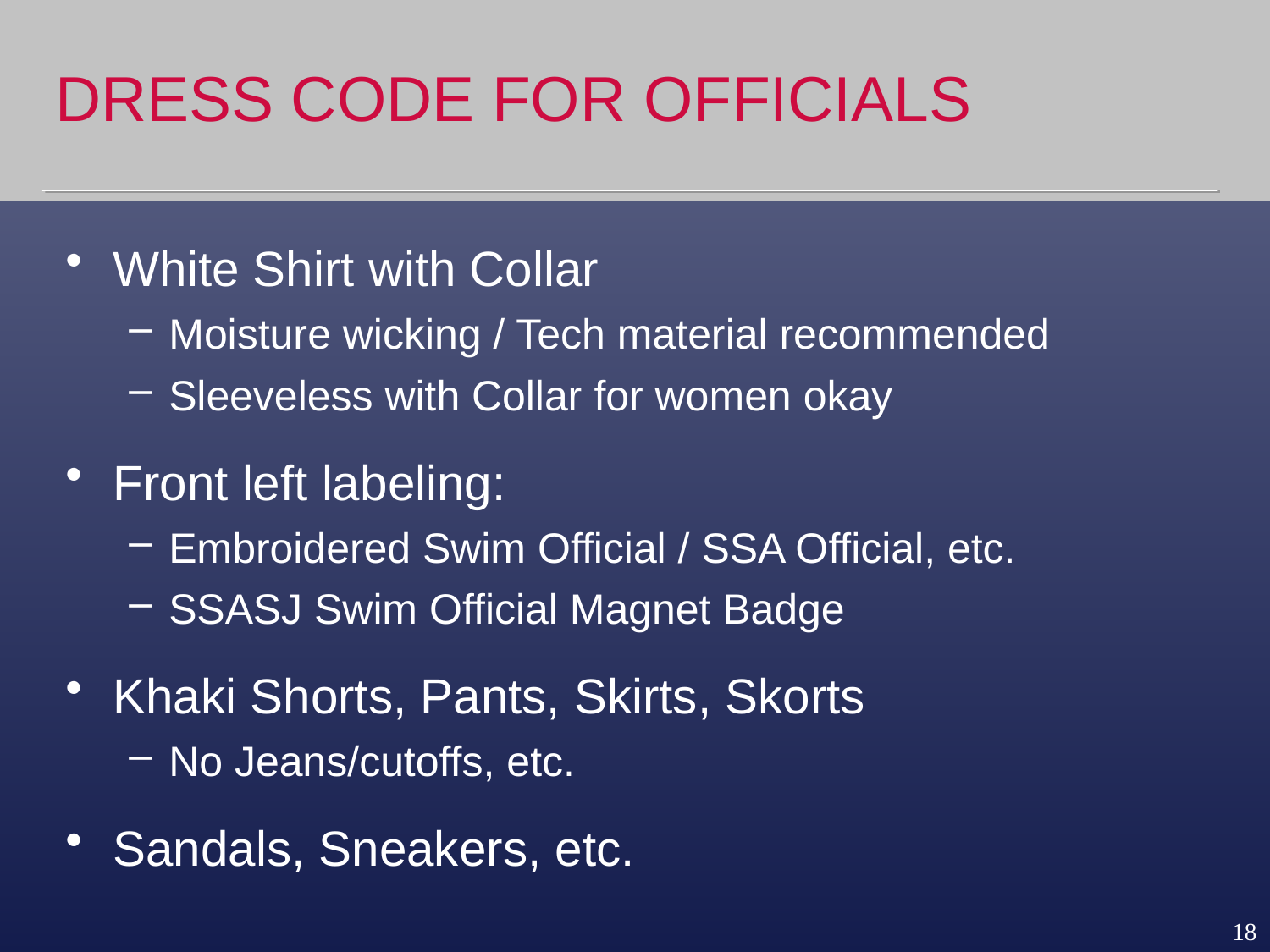

# DRESS CODE FOR OFFICIALS
White Shirt with Collar
Moisture wicking / Tech material recommended
Sleeveless with Collar for women okay
Front left labeling:
Embroidered Swim Official / SSA Official, etc.
SSASJ Swim Official Magnet Badge
Khaki Shorts, Pants, Skirts, Skorts
No Jeans/cutoffs, etc.
Sandals, Sneakers, etc.

18